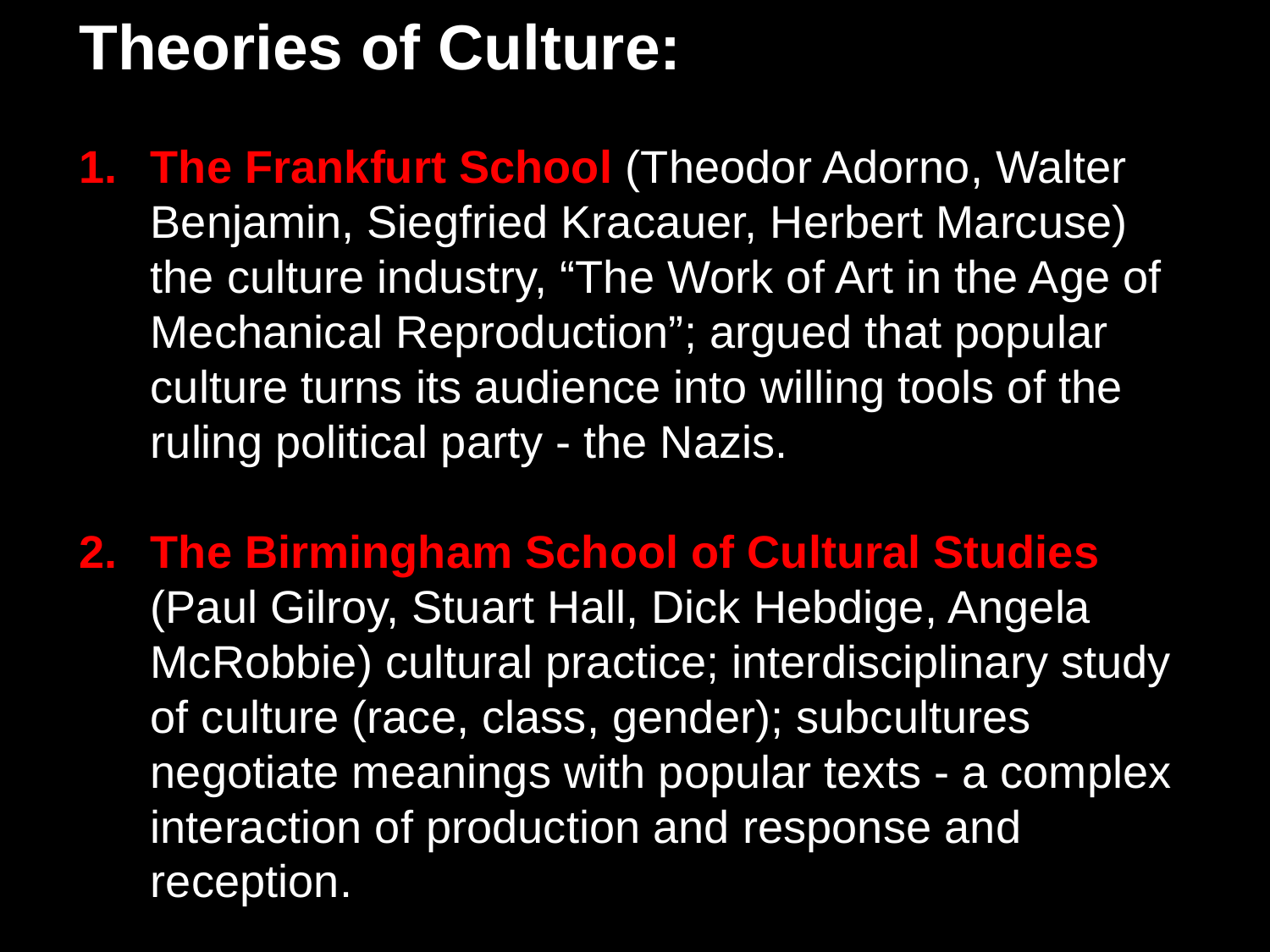

Theories of Culture:

The Frankfurt School (Theodor Adorno, Walter Benjamin, Siegfried Kracauer, Herbert Marcuse) the culture industry, “The Work of Art in the Age of Mechanical Reproduction”; argued that popular culture turns its audience into willing tools of the ruling political party - the Nazis.

The Birmingham School of Cultural Studies (Paul Gilroy, Stuart Hall, Dick Hebdige, Angela McRobbie) cultural practice; interdisciplinary study of culture (race, class, gender); subcultures negotiate meanings with popular texts - a complex interaction of production and response and reception.